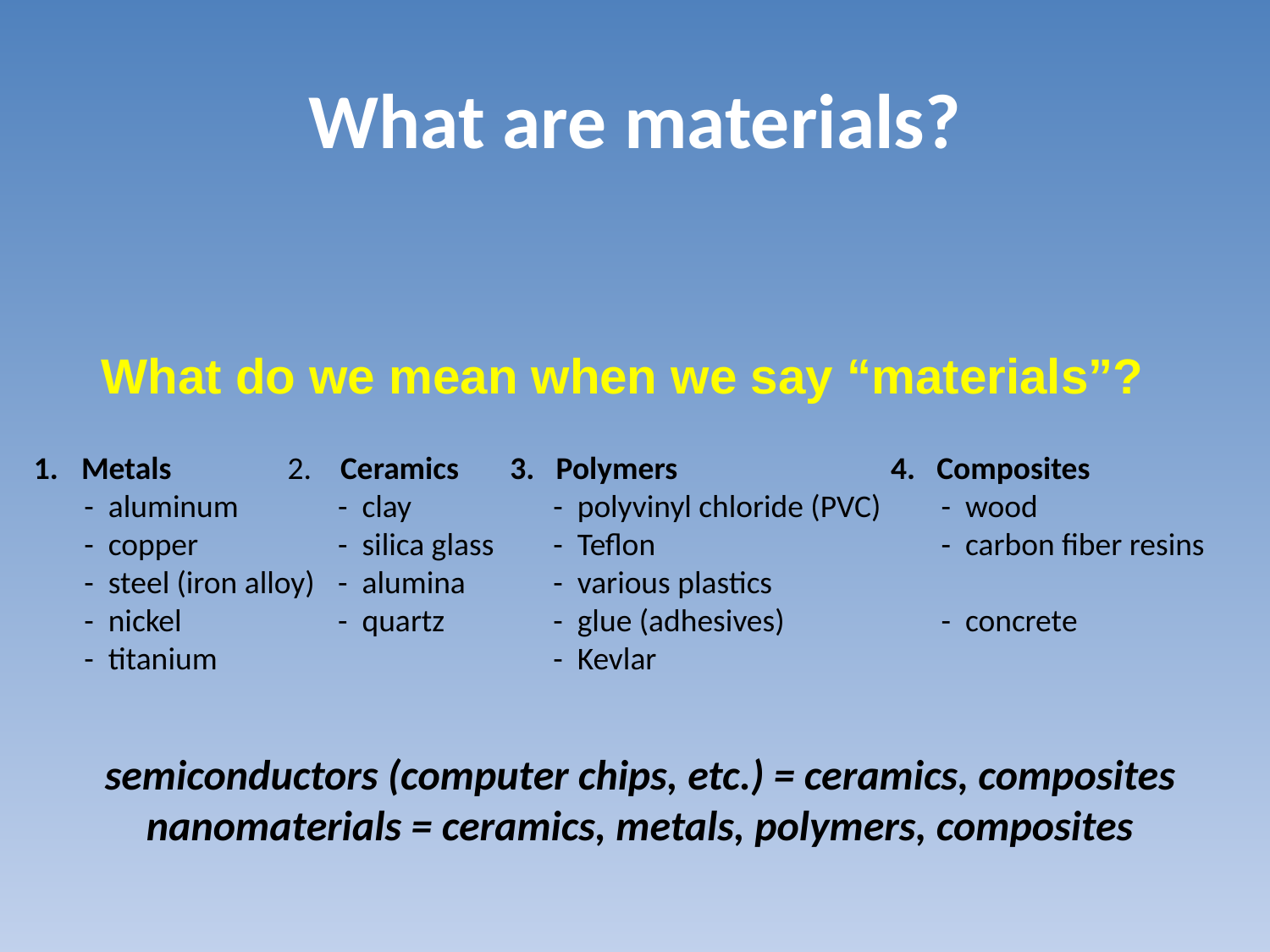

# What are materials?
What do we mean when we say “materials”?
Metals
       -  aluminum
       -  copper
       -  steel (iron alloy)
       -  nickel
       -  titanium
2.    Ceramics
       -  clay
       -  silica glass
       -  alumina
       -  quartz

3.   Polymers
      -  polyvinyl chloride (PVC)
      -  Teflon
      -  various plastics
      -  glue (adhesives)
      -  Kevlar
4.   Composites
       -  wood
       -  carbon fiber resins
       -  concrete

semiconductors (computer chips, etc.) = ceramics, composites
nanomaterials = ceramics, metals, polymers, composites